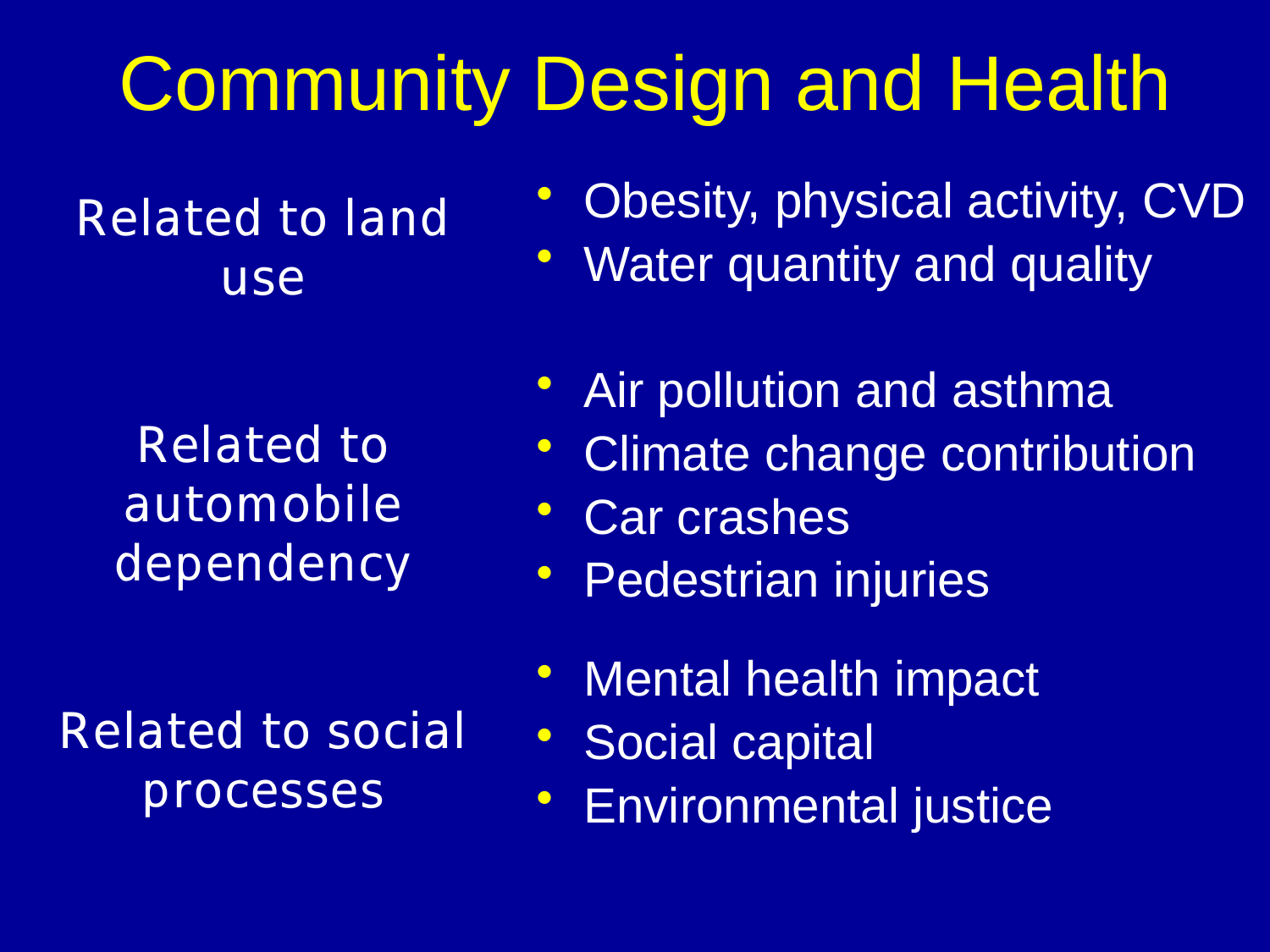

# Community Design and Health
Obesity, physical activity, CVD
Water quantity and quality

Air pollution and asthma
Climate change contribution
Car crashes
Pedestrian injuries

Mental health impact
Social capital
Environmental justice
Related to land use

Related to automobile dependency

Related to social processes